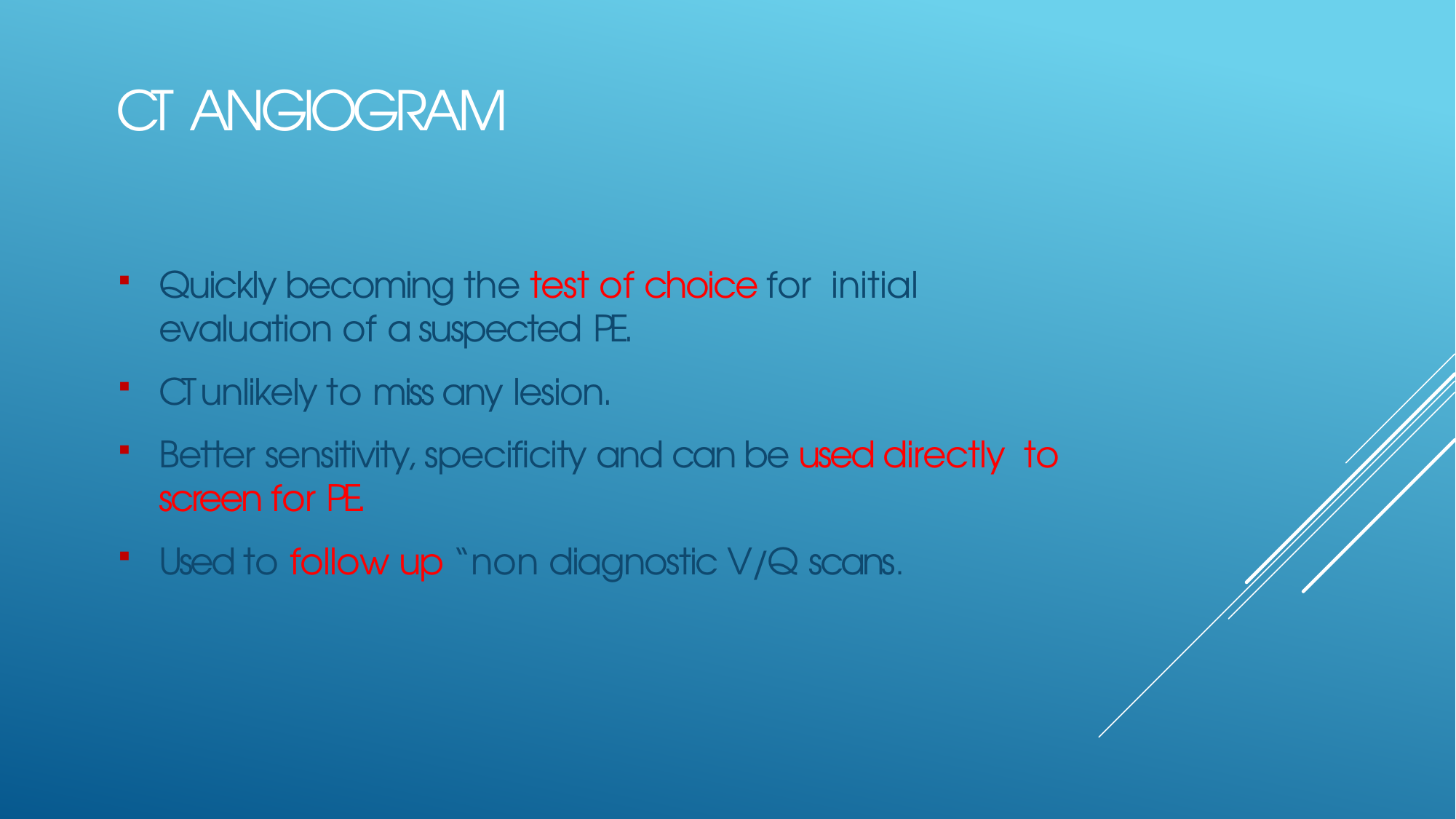

# CT Angiogram
Quickly becoming the test of choice for  initial  evaluation of a suspected PE.
CT unlikely to miss any lesion.
Better sensitivity, specificity and can be used directly  to screen for PE.
Used to follow up “non diagnostic V/Q scans.